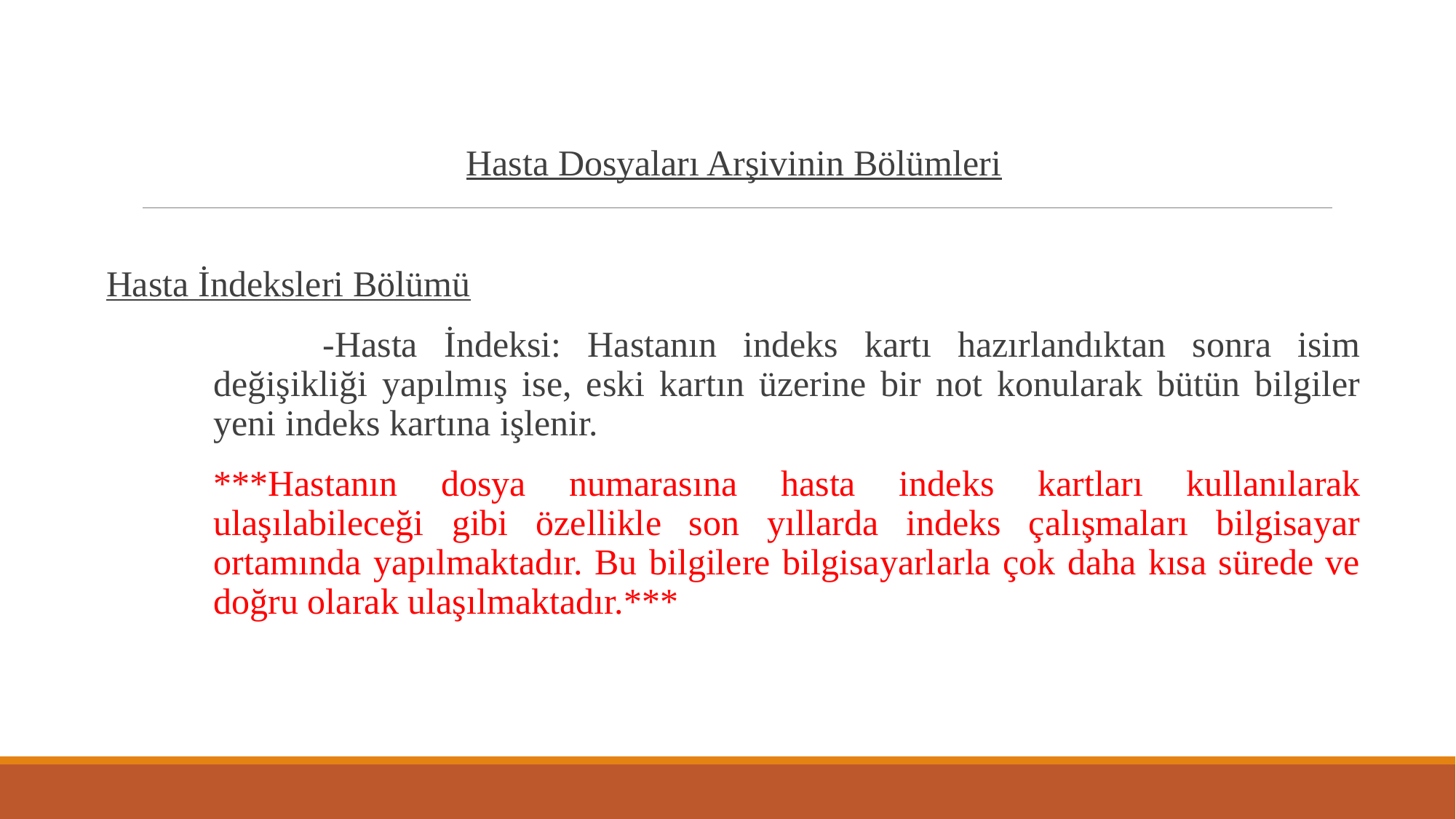

# HASTA DOSYALARI ARŞİVİ
Hasta Dosyaları Arşivinin Bölümleri

Hasta İndeksleri Bölümü
	-Hasta İndeksi: Hastanın indeks kartı hazırlandıktan sonra isim değişikliği yapılmış ise, eski kartın üzerine bir not konularak bütün bilgiler yeni indeks kartına işlenir.
***Hastanın dosya numarasına hasta indeks kartları kullanılarak ulaşılabileceği gibi özellikle son yıllarda indeks çalışmaları bilgisayar ortamında yapılmaktadır. Bu bilgilere bilgisayarlarla çok daha kısa sürede ve doğru olarak ulaşılmaktadır.***